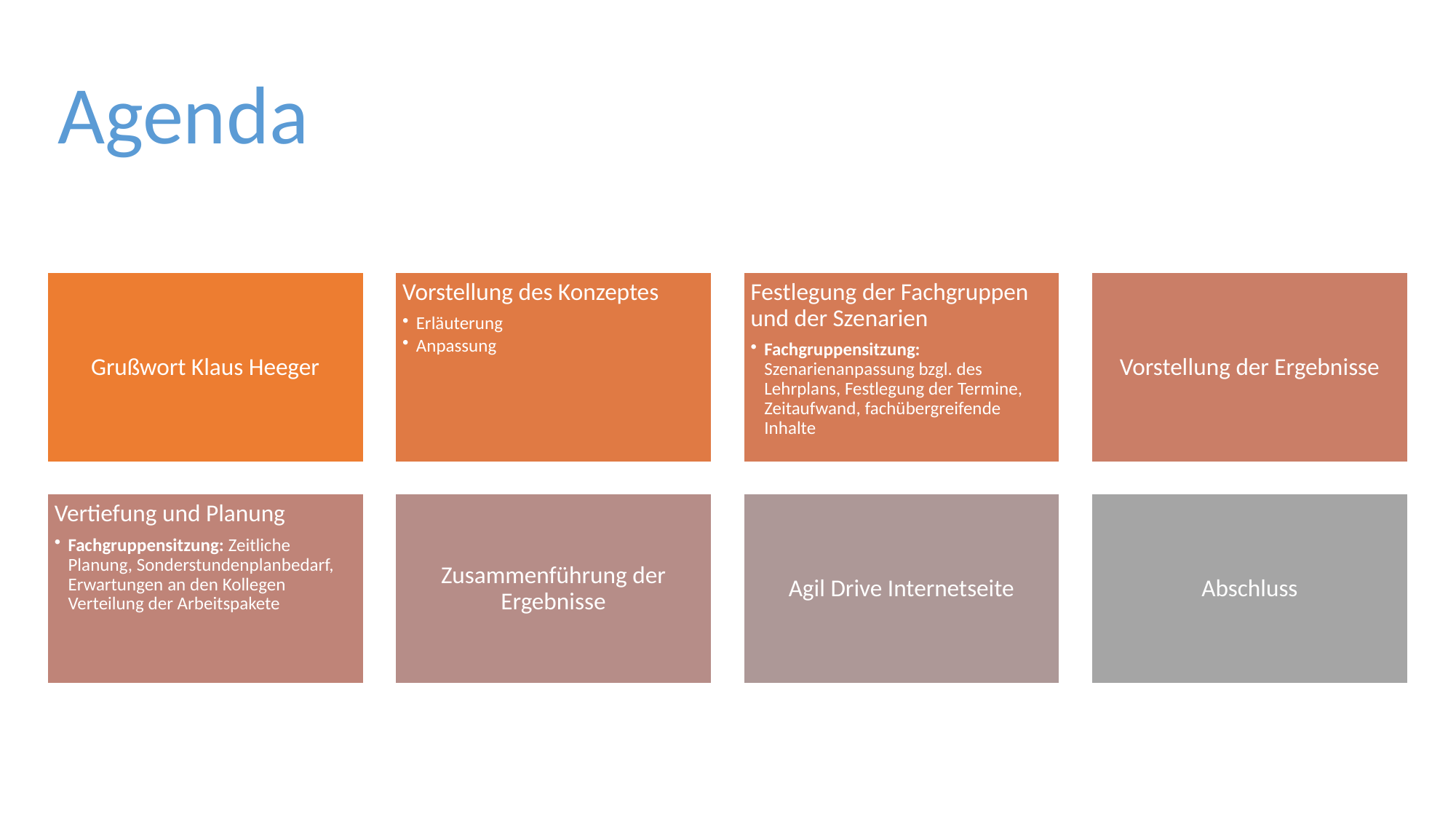

# Agenda
Grußwort Klaus Heeger
Vorstellung des Konzeptes
Erläuterung
Anpassung
Festlegung der Fachgruppen und der Szenarien
Fachgruppensitzung: Szenarienanpassung bzgl. des Lehrplans, Festlegung der Termine, Zeitaufwand, fachübergreifende Inhalte
Vorstellung der Ergebnisse
Vertiefung und Planung
Fachgruppensitzung: Zeitliche Planung, Sonderstundenplanbedarf, Erwartungen an den Kollegen Verteilung der Arbeitspakete
Zusammenführung der Ergebnisse
Agil Drive Internetseite
Abschluss